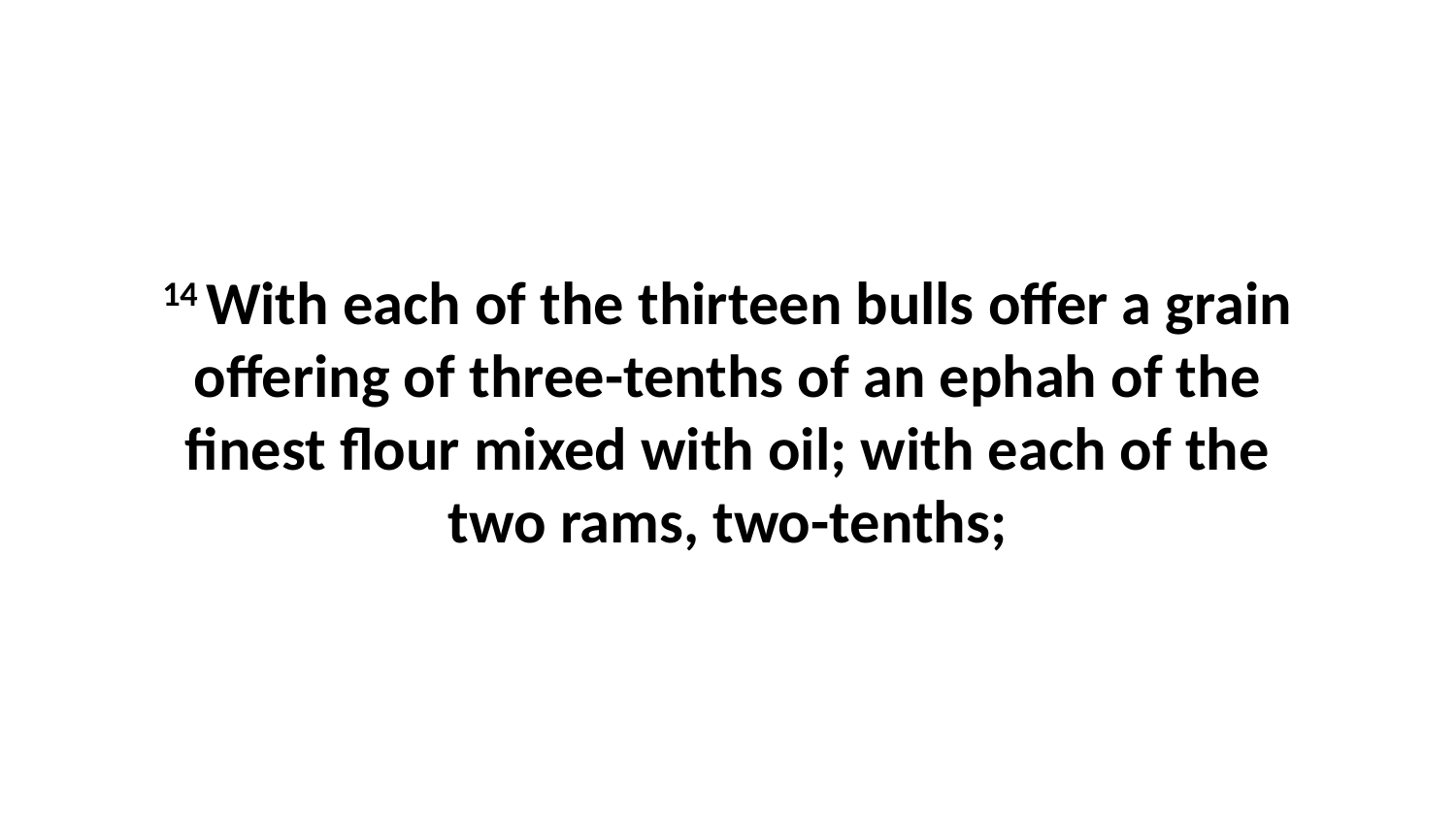

14 With each of the thirteen bulls offer a grain offering of three-tenths of an ephah of the finest flour mixed with oil; with each of the two rams, two-tenths;